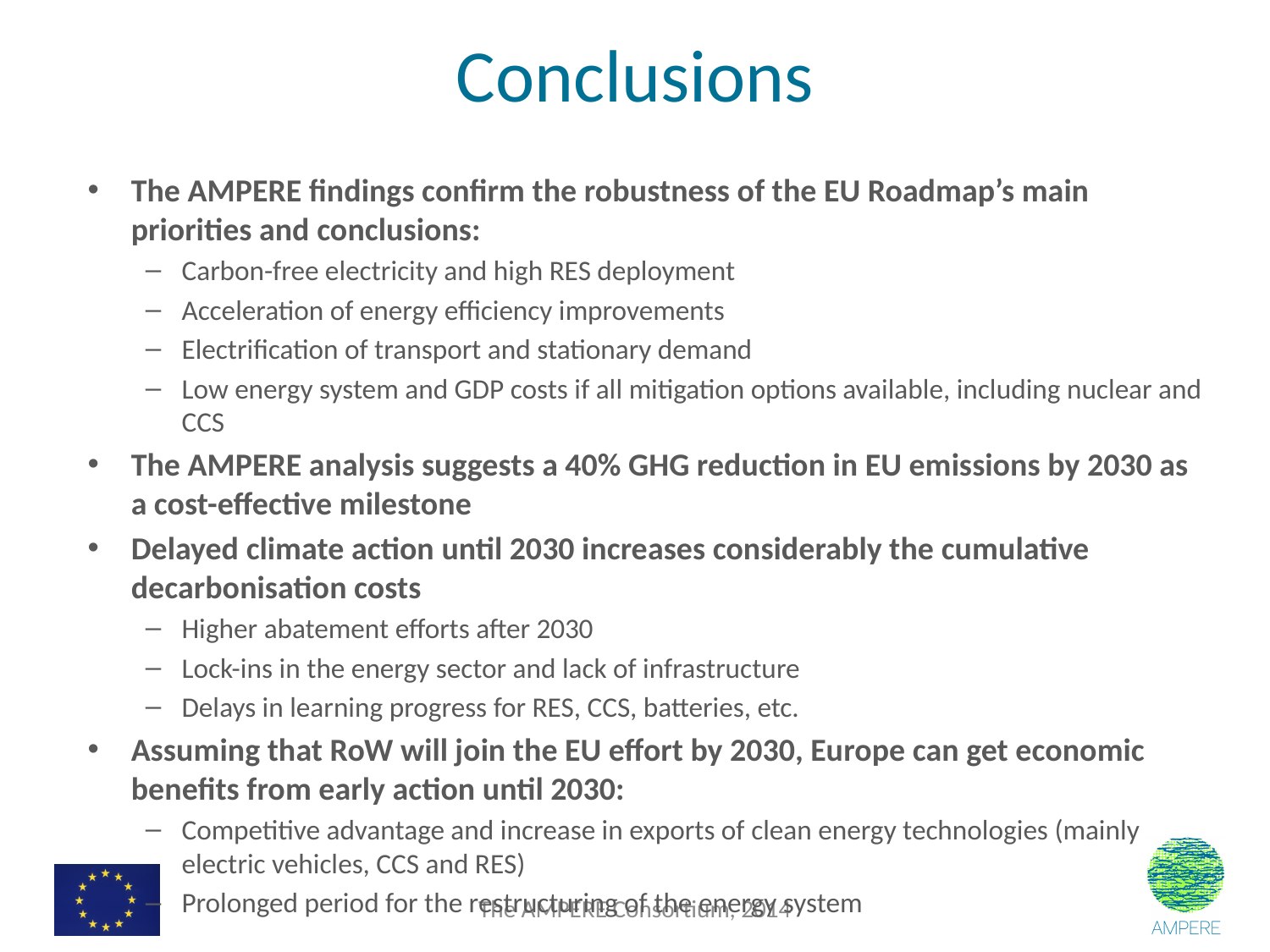

# Conclusions
The AMPERE findings confirm the robustness of the EU Roadmap’s main priorities and conclusions:
Carbon-free electricity and high RES deployment
Acceleration of energy efficiency improvements
Electrification of transport and stationary demand
Low energy system and GDP costs if all mitigation options available, including nuclear and CCS
The AMPERE analysis suggests a 40% GHG reduction in EU emissions by 2030 as a cost-effective milestone
Delayed climate action until 2030 increases considerably the cumulative decarbonisation costs
Higher abatement efforts after 2030
Lock-ins in the energy sector and lack of infrastructure
Delays in learning progress for RES, CCS, batteries, etc.
Assuming that RoW will join the EU effort by 2030, Europe can get economic benefits from early action until 2030:
Competitive advantage and increase in exports of clean energy technologies (mainly electric vehicles, CCS and RES)
Prolonged period for the restructuring of the energy system

The AMPERE Consortium, 2014